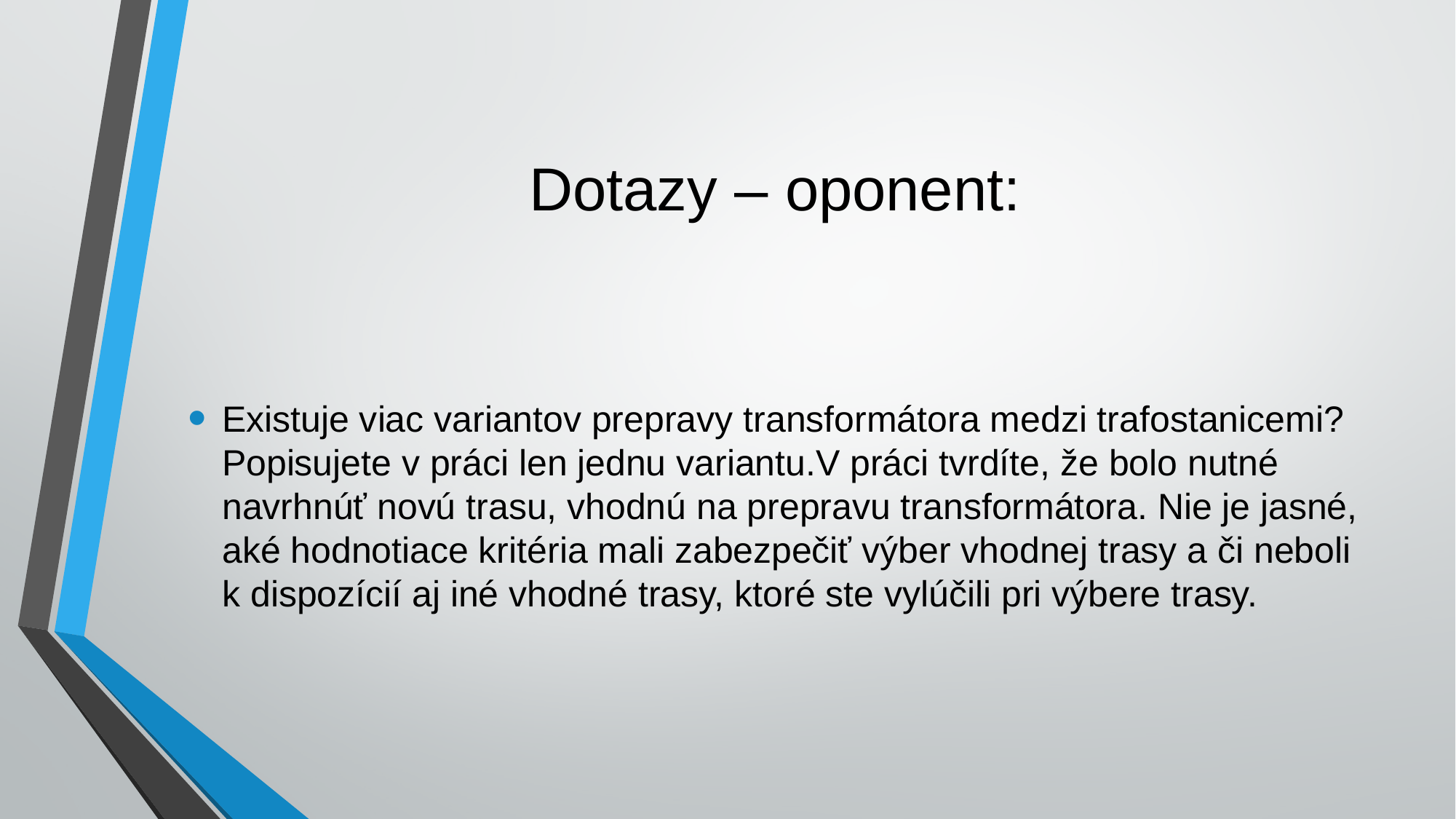

# Dotazy – oponent:
Existuje viac variantov prepravy transformátora medzi trafostanicemi? Popisujete v práci len jednu variantu.V práci tvrdíte, že bolo nutné navrhnúť novú trasu, vhodnú na prepravu transformátora. Nie je jasné, aké hodnotiace kritéria mali zabezpečiť výber vhodnej trasy a či neboli k dispozícií aj iné vhodné trasy, ktoré ste vylúčili pri výbere trasy.